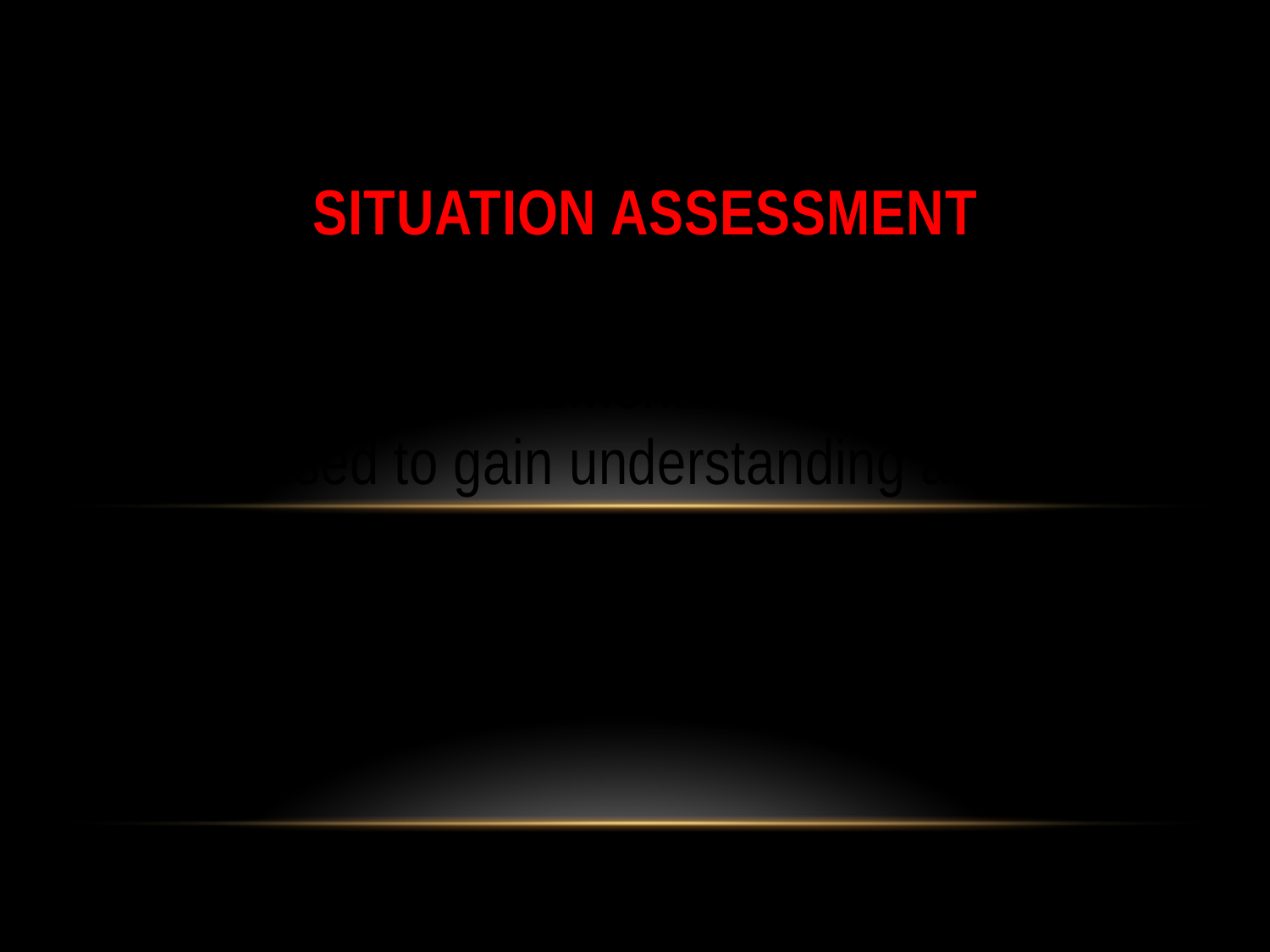

# Situation Assessment
Situation assessment is the process we used to gain understanding and insight into our present situation